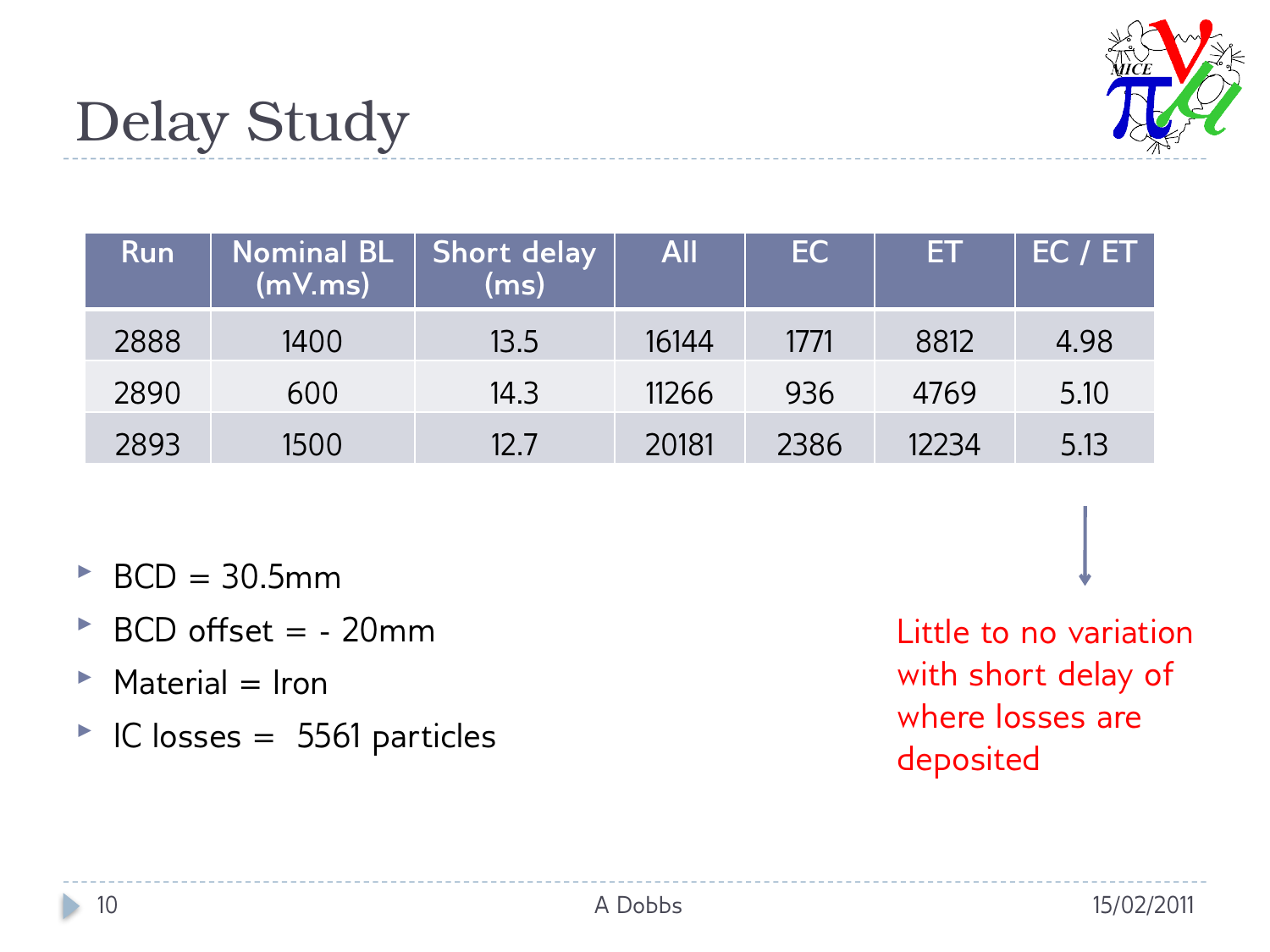

# Delay Study
| Run | Nominal BL (mV.ms) | Short delay (ms) | All | EC | ET | EC / ET |
| --- | --- | --- | --- | --- | --- | --- |
| 2888 | 1400 | 13.5 | 16144 | 1771 | 8812 | 4.98 |
| 2890 | 600 | 14.3 | 11266 | 936 | 4769 | 5.10 |
| 2893 | 1500 | 12.7 | 20181 | 2386 | 12234 | 5.13 |
BCD = 30.5mm
BCD offset = - 20mm
Material = Iron
IC losses =  5561 particles

Little to no variation with short delay of where losses are deposited
10
A Dobbs
15/02/2011